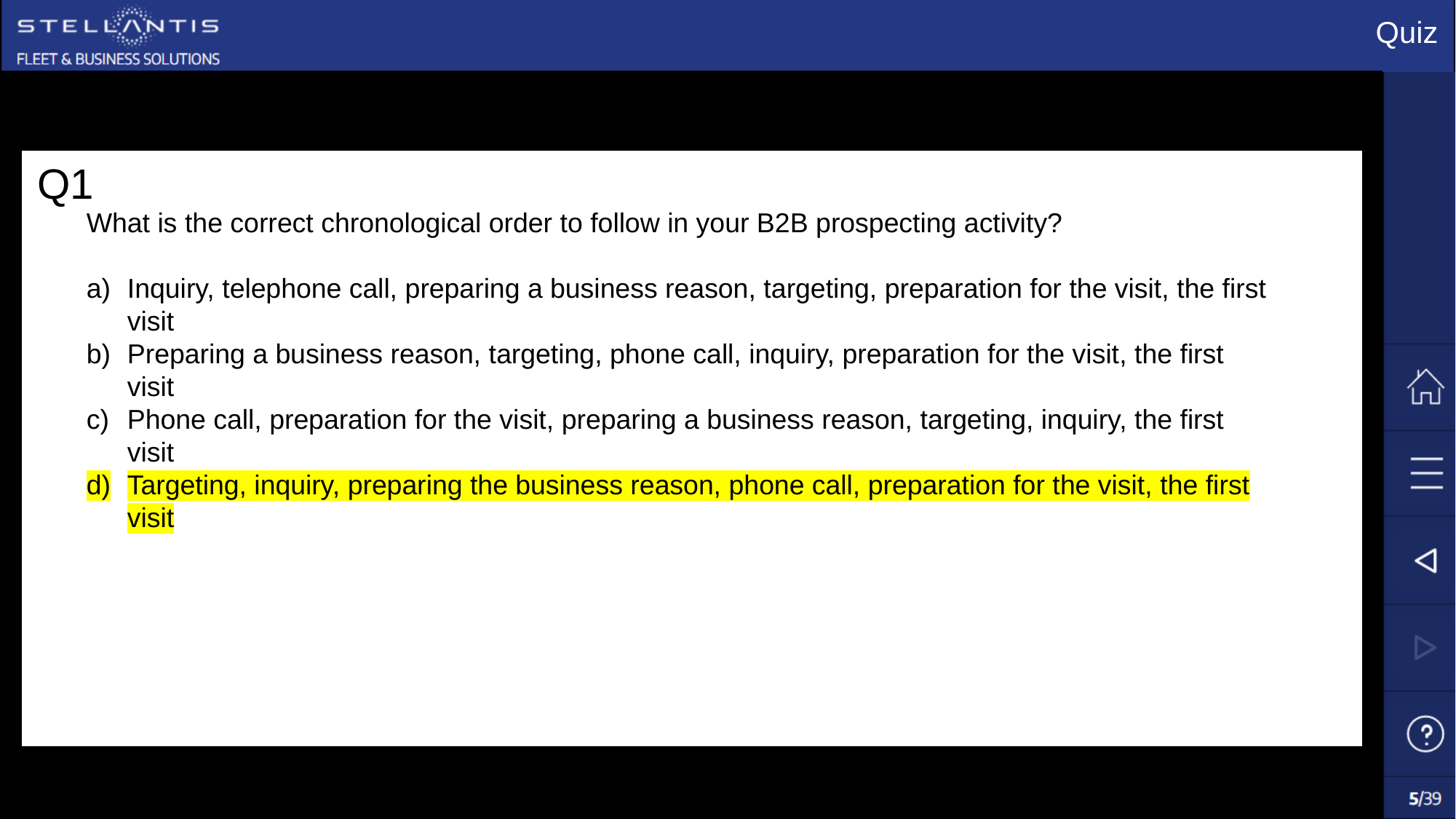

# Quiz
Q1

What is the correct chronological order to follow in your B2B prospecting activity?

Inquiry, telephone call, preparing a business reason, targeting, preparation for the visit, the first visit
Preparing a business reason, targeting, phone call, inquiry, preparation for the visit, the first visit
Phone call, preparation for the visit, preparing a business reason, targeting, inquiry, the first visit
Targeting, inquiry, preparing the business reason, phone call, preparation for the visit, the first visit